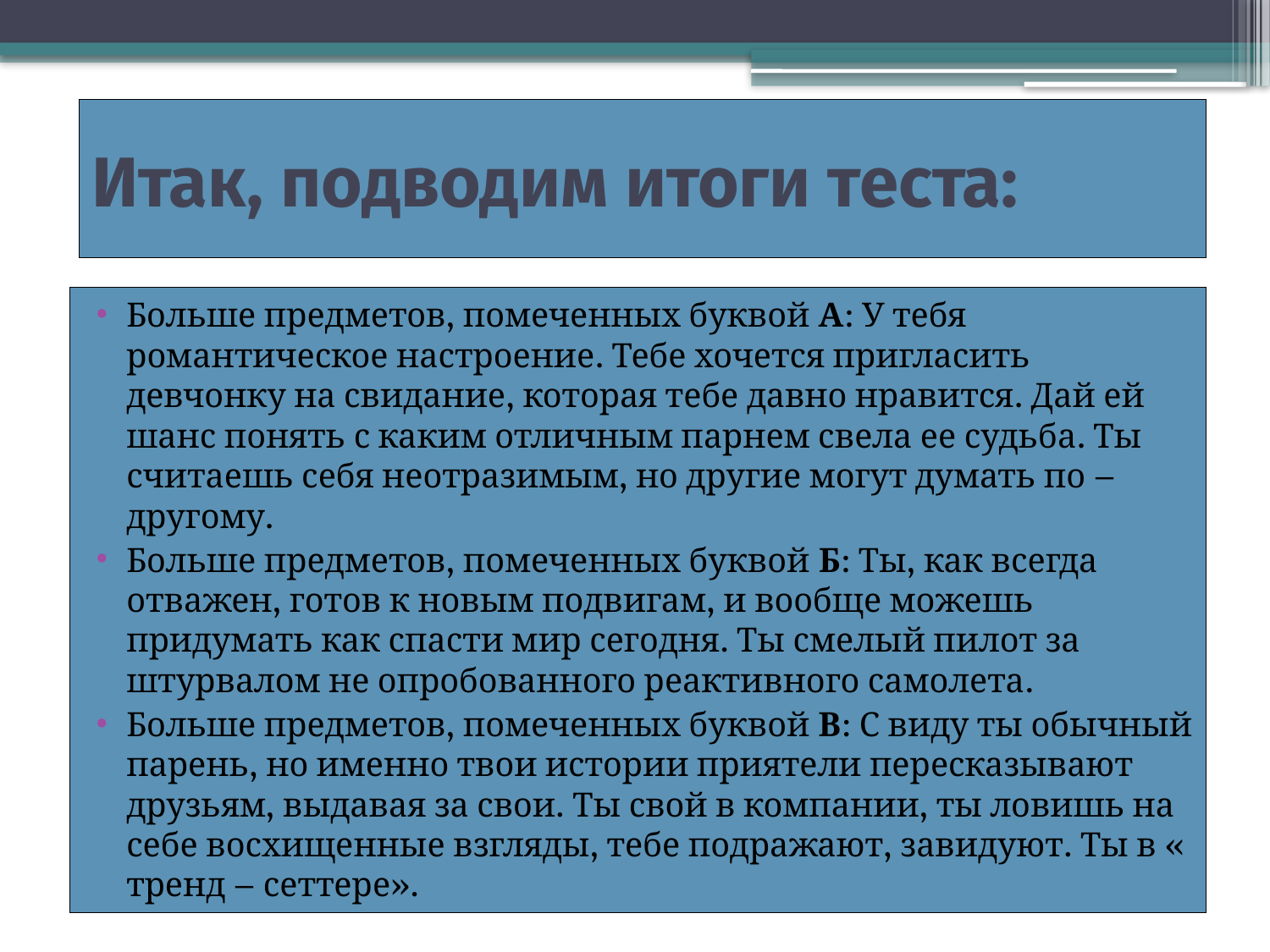

# Итак, подводим итоги теста:
Больше предметов, помеченных буквой А: У тебя романтическое настроение. Тебе хочется пригласить девчонку на свидание, которая тебе давно нравится. Дай ей шанс понять с каким отличным парнем свела ее судьба. Ты считаешь себя неотразимым, но другие могут думать по –другому.
Больше предметов, помеченных буквой Б: Ты, как всегда отважен, готов к новым подвигам, и вообще можешь придумать как спасти мир сегодня. Ты смелый пилот за штурвалом не опробованного реактивного самолета.
Больше предметов, помеченных буквой В: С виду ты обычный парень, но именно твои истории приятели пересказывают друзьям, выдавая за свои. Ты свой в компании, ты ловишь на себе восхищенные взгляды, тебе подражают, завидуют. Ты в « тренд – сеттере».